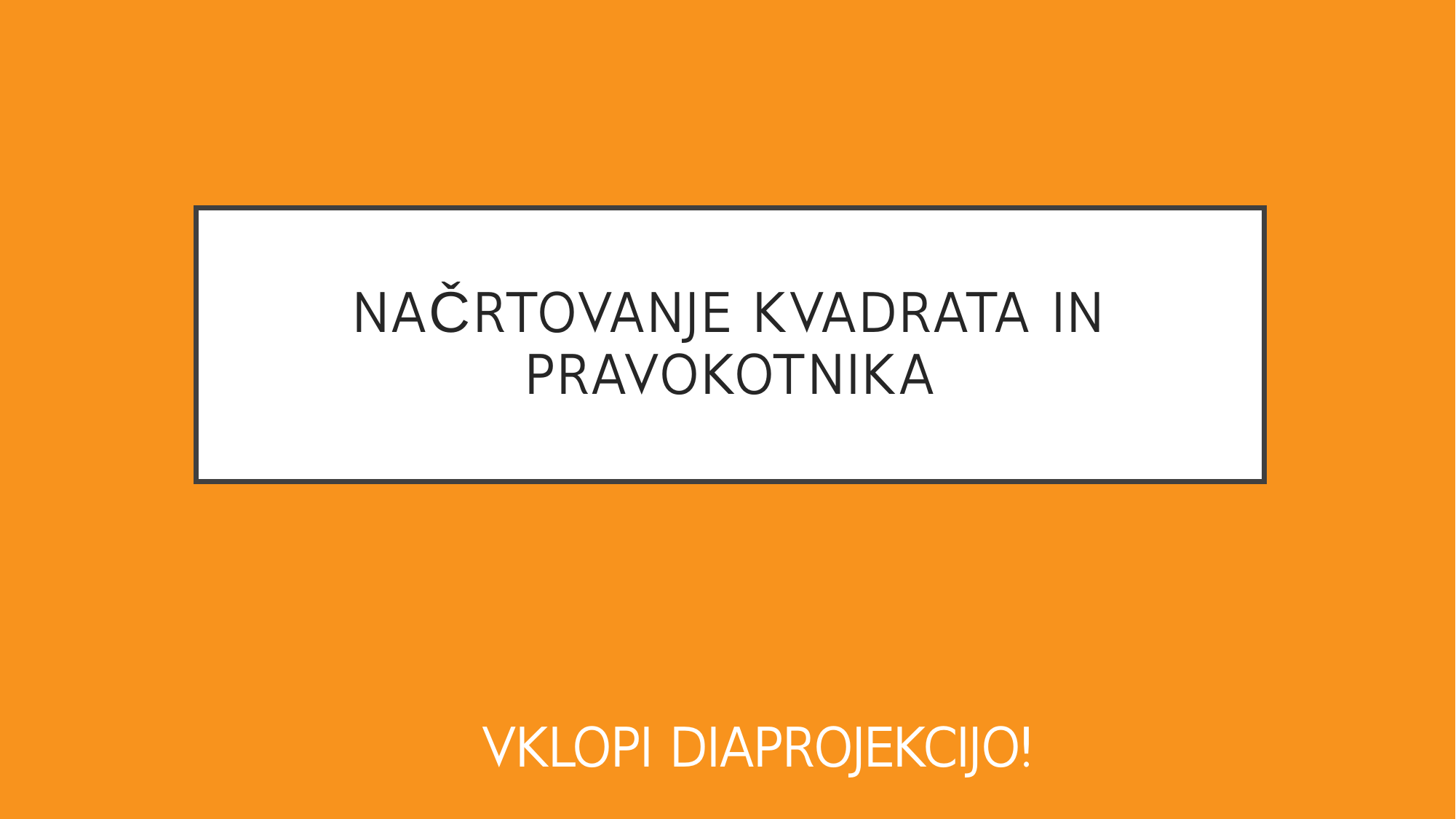

# Načrtovanje kvadrata in pravokotnika

VKLOPI DIAPROJEKCIJO!